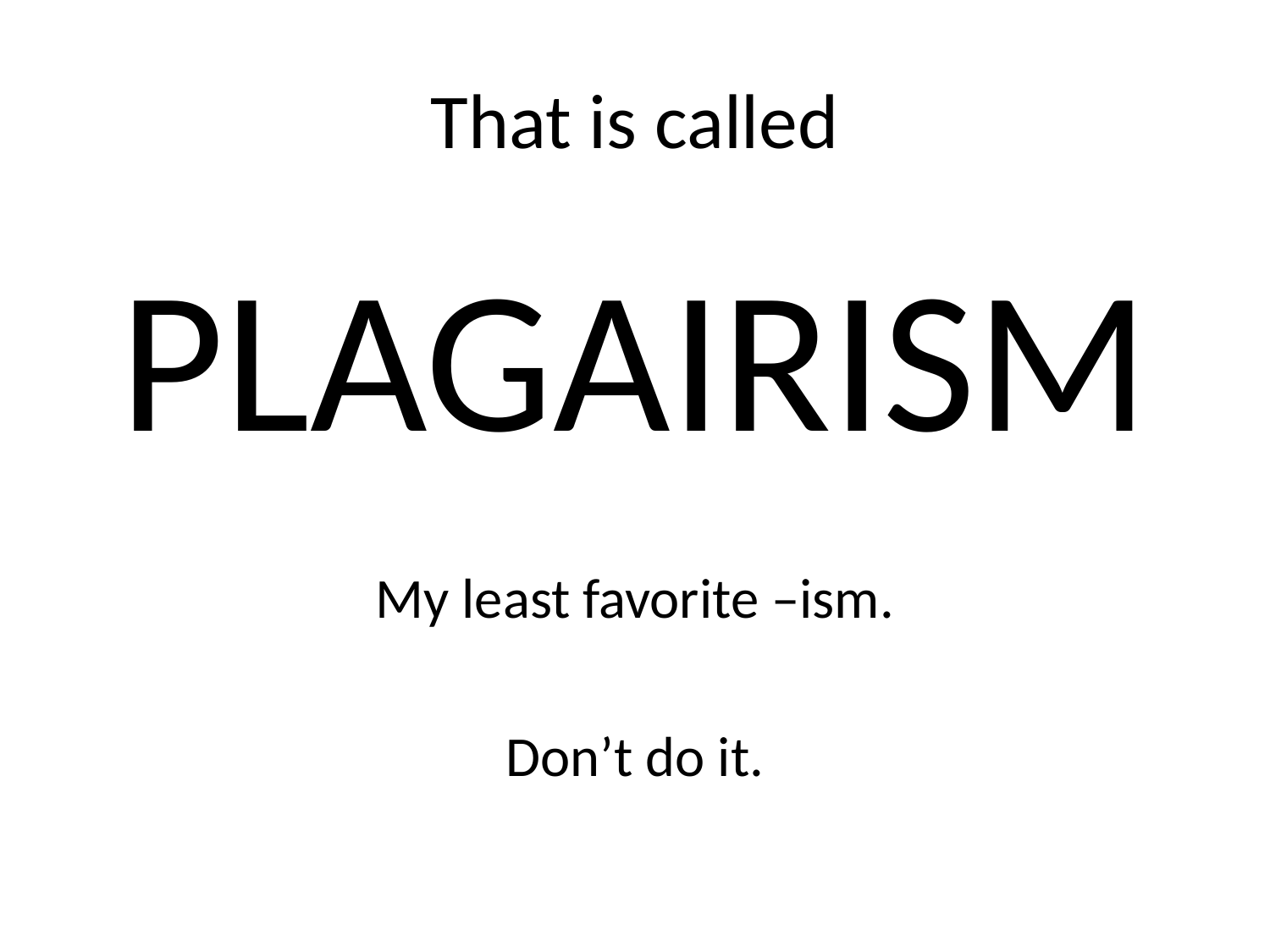

# That is called
PLAGAIRISM

My least favorite –ism.

Don’t do it.